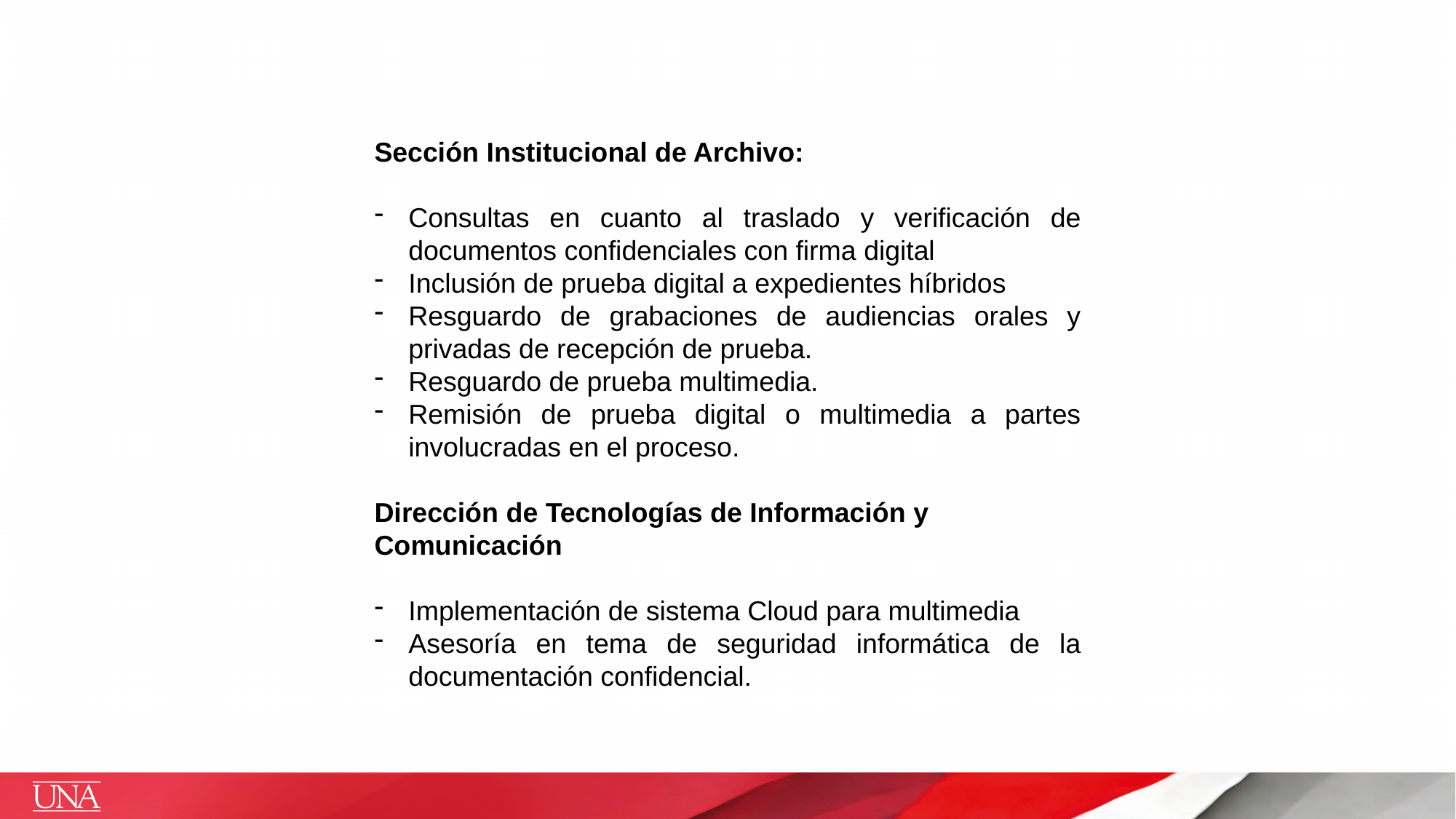

Sección Institucional de Archivo:

Consultas en cuanto al traslado y verificación de documentos confidenciales con firma digital
Inclusión de prueba digital a expedientes híbridos
Resguardo de grabaciones de audiencias orales y privadas de recepción de prueba.
Resguardo de prueba multimedia.
Remisión de prueba digital o multimedia a partes involucradas en el proceso.

Dirección de Tecnologías de Información y Comunicación

Implementación de sistema Cloud para multimedia
Asesoría en tema de seguridad informática de la documentación confidencial.